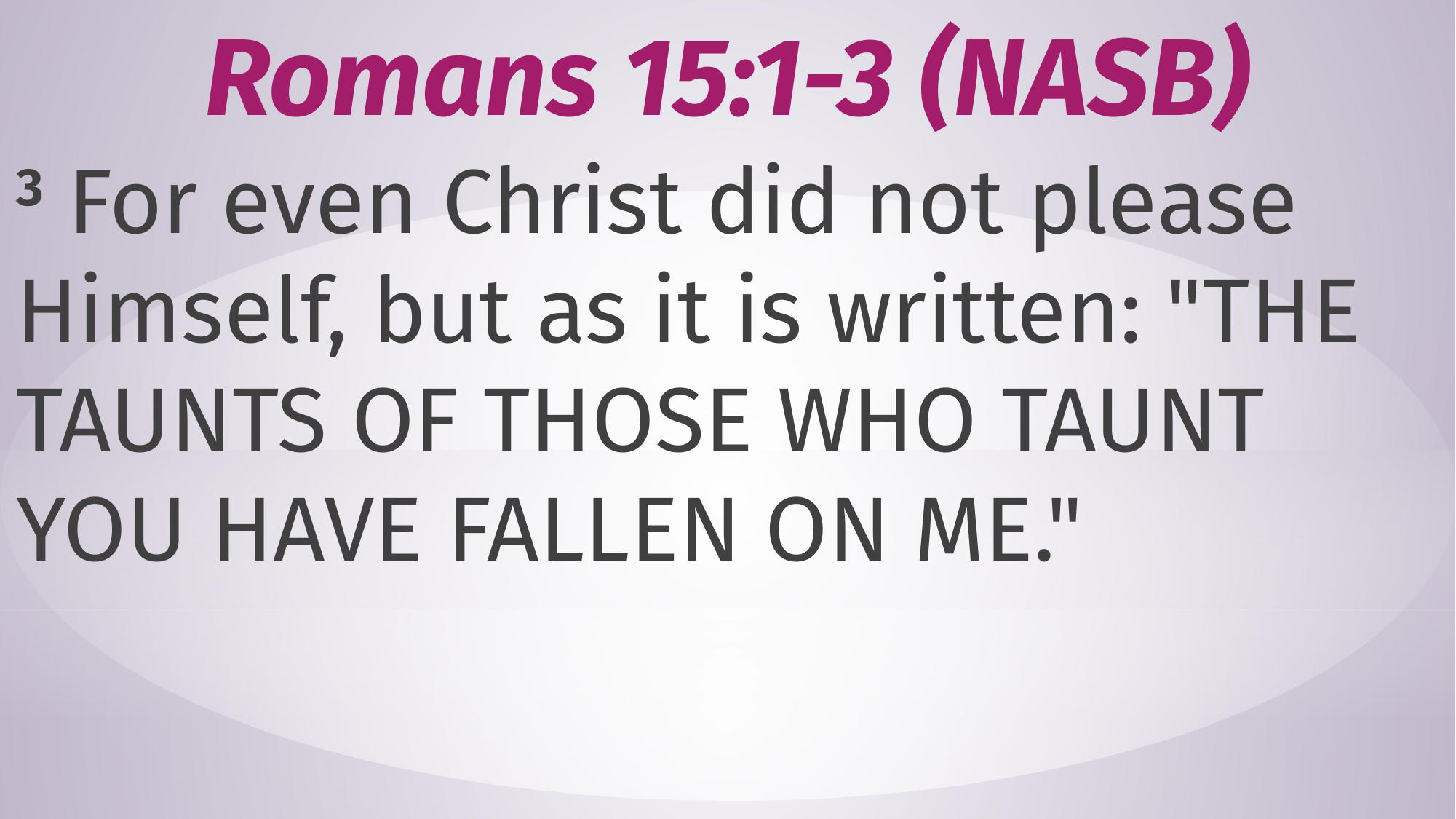

# Romans 15:1-3 (NASB)
3 For even Christ did not please Himself, but as it is written: "THE TAUNTS OF THOSE WHO TAUNT YOU HAVE FALLEN ON ME."